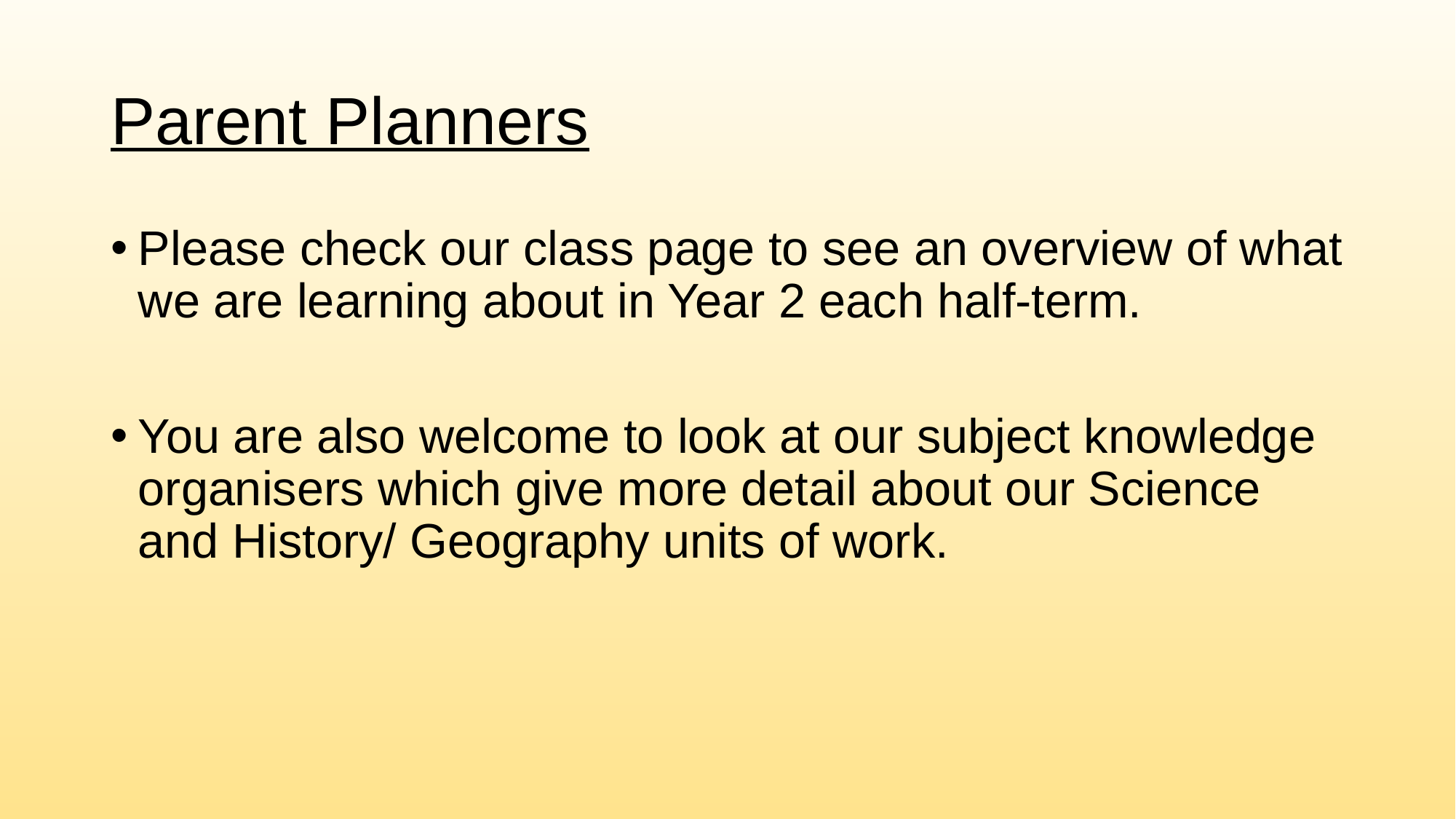

# Parent Planners
Please check our class page to see an overview of what we are learning about in Year 2 each half-term.

You are also welcome to look at our subject knowledge organisers which give more detail about our Science and History/ Geography units of work.